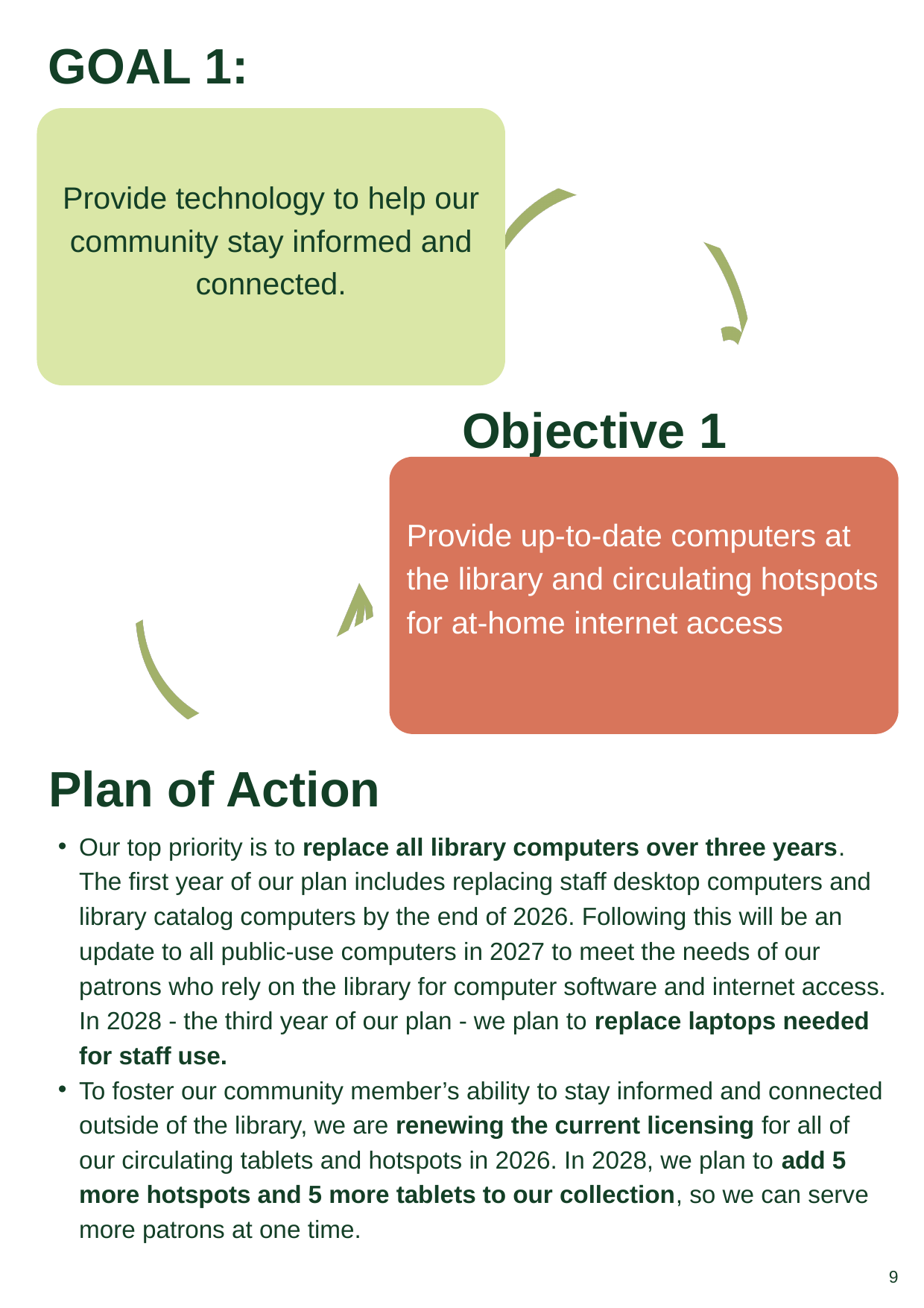

GOAL 1:

Provide technology to help our community stay informed and connected.

Objective 1

Provide up-to-date computers at the library and circulating hotspots for at-home internet access

Plan of Action
Our top priority is to replace all library computers over three years. The first year of our plan includes replacing staff desktop computers and library catalog computers by the end of 2026. Following this will be an update to all public-use computers in 2027 to meet the needs of our patrons who rely on the library for computer software and internet access. In 2028 - the third year of our plan - we plan to replace laptops needed for staff use.
To foster our community member’s ability to stay informed and connected outside of the library, we are renewing the current licensing for all of our circulating tablets and hotspots in 2026. In 2028, we plan to add 5 more hotspots and 5 more tablets to our collection, so we can serve more patrons at one time.

9